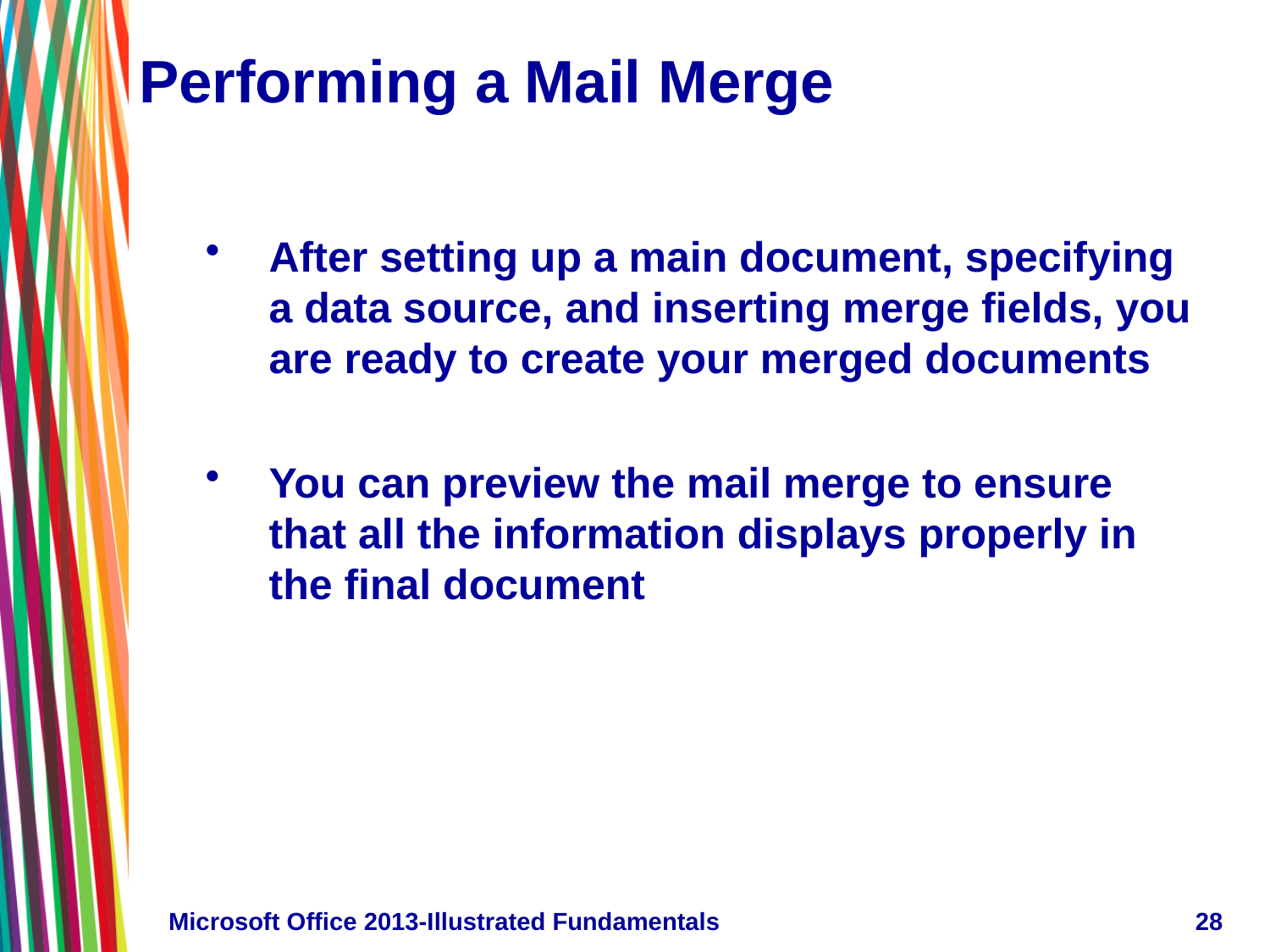

# Performing a Mail Merge
After setting up a main document, specifying a data source, and inserting merge fields, you are ready to create your merged documents
You can preview the mail merge to ensure that all the information displays properly in the final document

Microsoft Office 2013-Illustrated Fundamentals
28